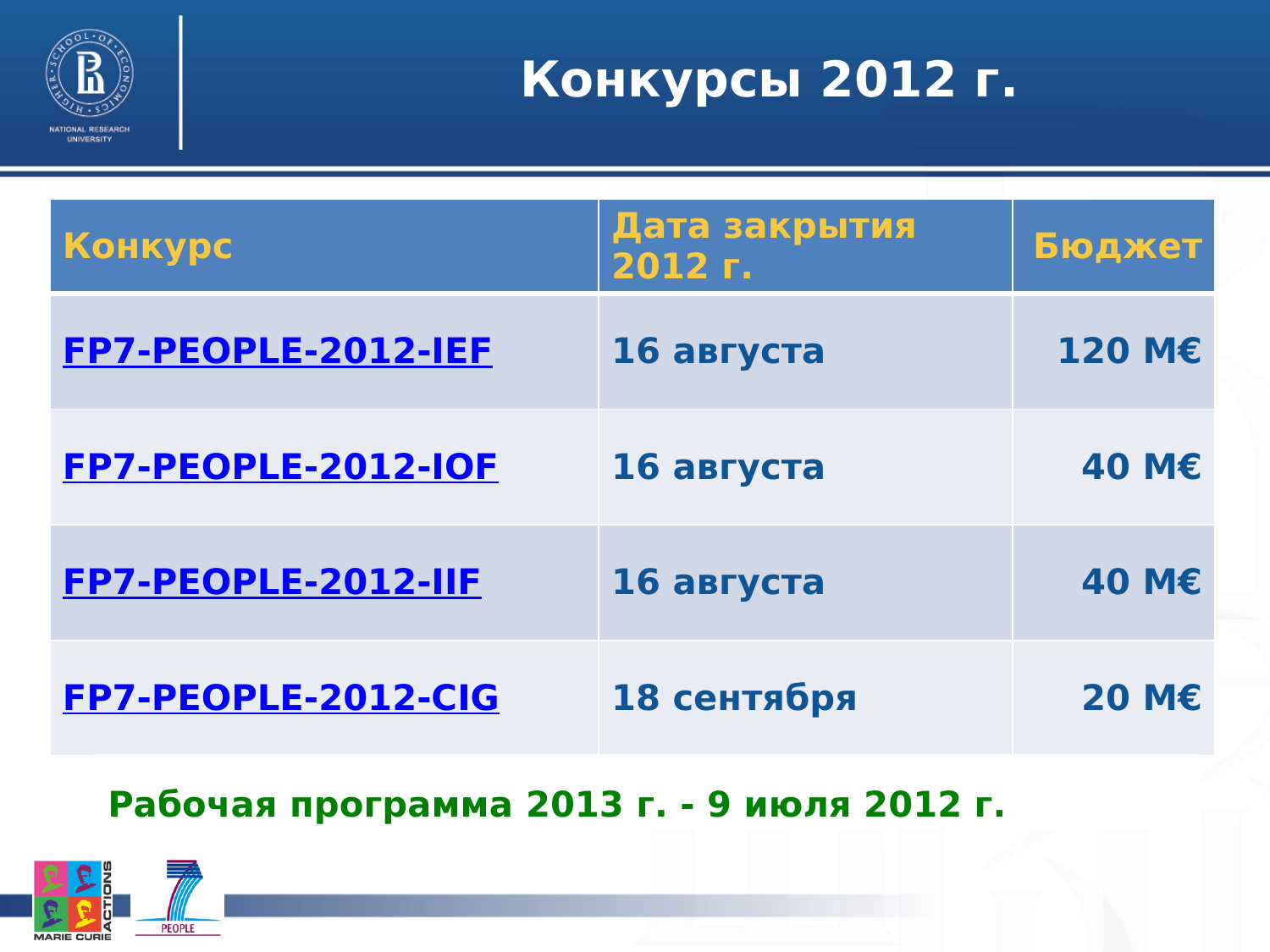

Конкурсы 2012 г.

| Конкурс | Дата закрытия 2012 г. | Бюджет |
| --- | --- | --- |
| FP7-PEOPLE-2012-IEF | 16 августа | 120 M€ |
| FP7-PEOPLE-2012-IOF | 16 августа | 40 M€ |
| FP7-PEOPLE-2012-IIF | 16 августа | 40 M€ |
| FP7-PEOPLE-2012-CIG | 18 сентября | 20 M€ |

Рабочая программа 2013 г. - 9 июля 2012 г.